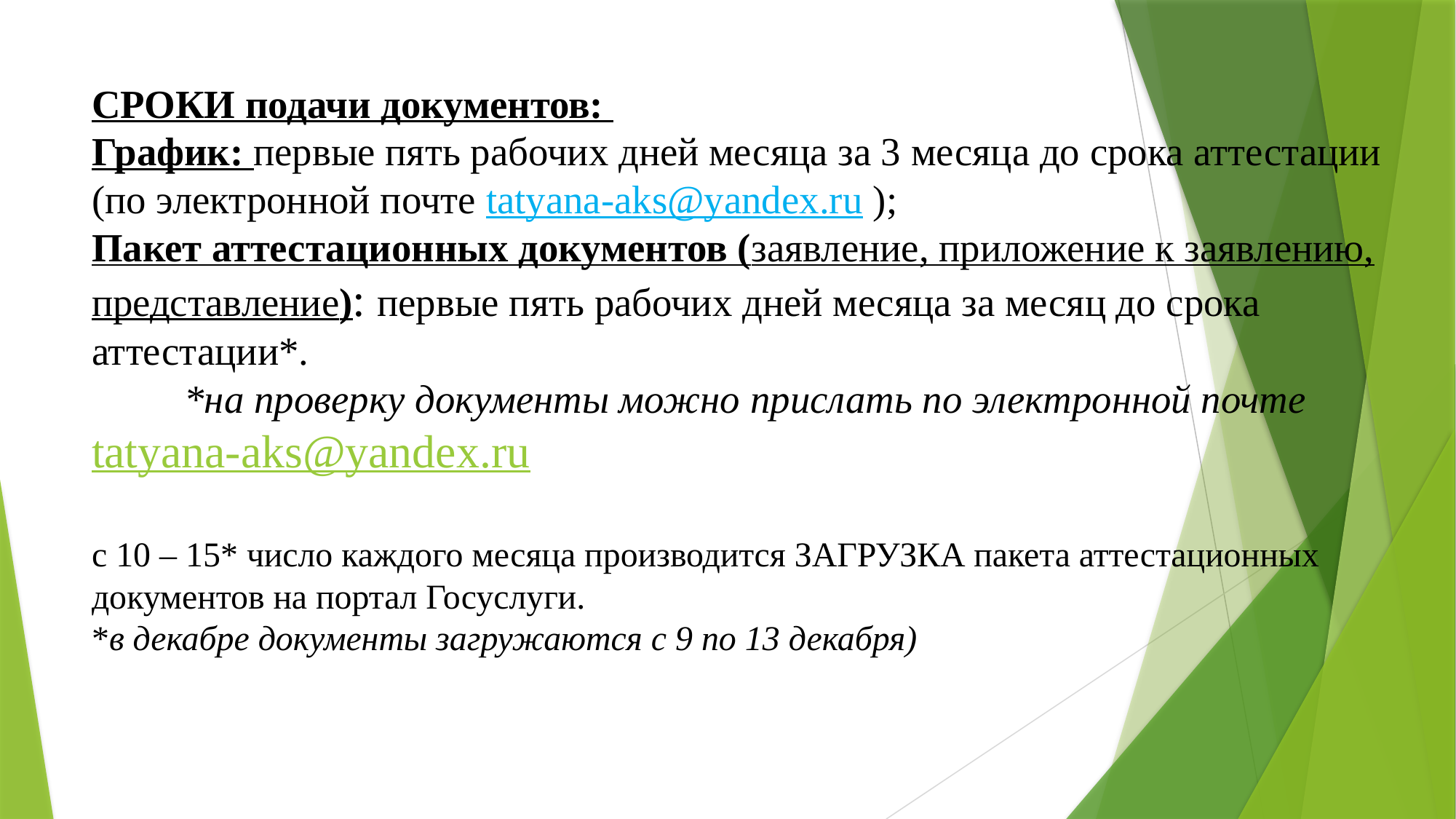

# СРОКИ подачи документов: График: первые пять рабочих дней месяца за 3 месяца до срока аттестации (по электронной почте tatyana-aks@yandex.ru ); Пакет аттестационных документов (заявление, приложение к заявлению, представление): первые пять рабочих дней месяца за месяц до срока аттестации*. *на проверку документы можно прислать по электронной почте tatyana-aks@yandex.ru с 10 – 15* число каждого месяца производится ЗАГРУЗКА пакета аттестационных документов на портал Госуслуги. *в декабре документы загружаются с 9 по 13 декабря)